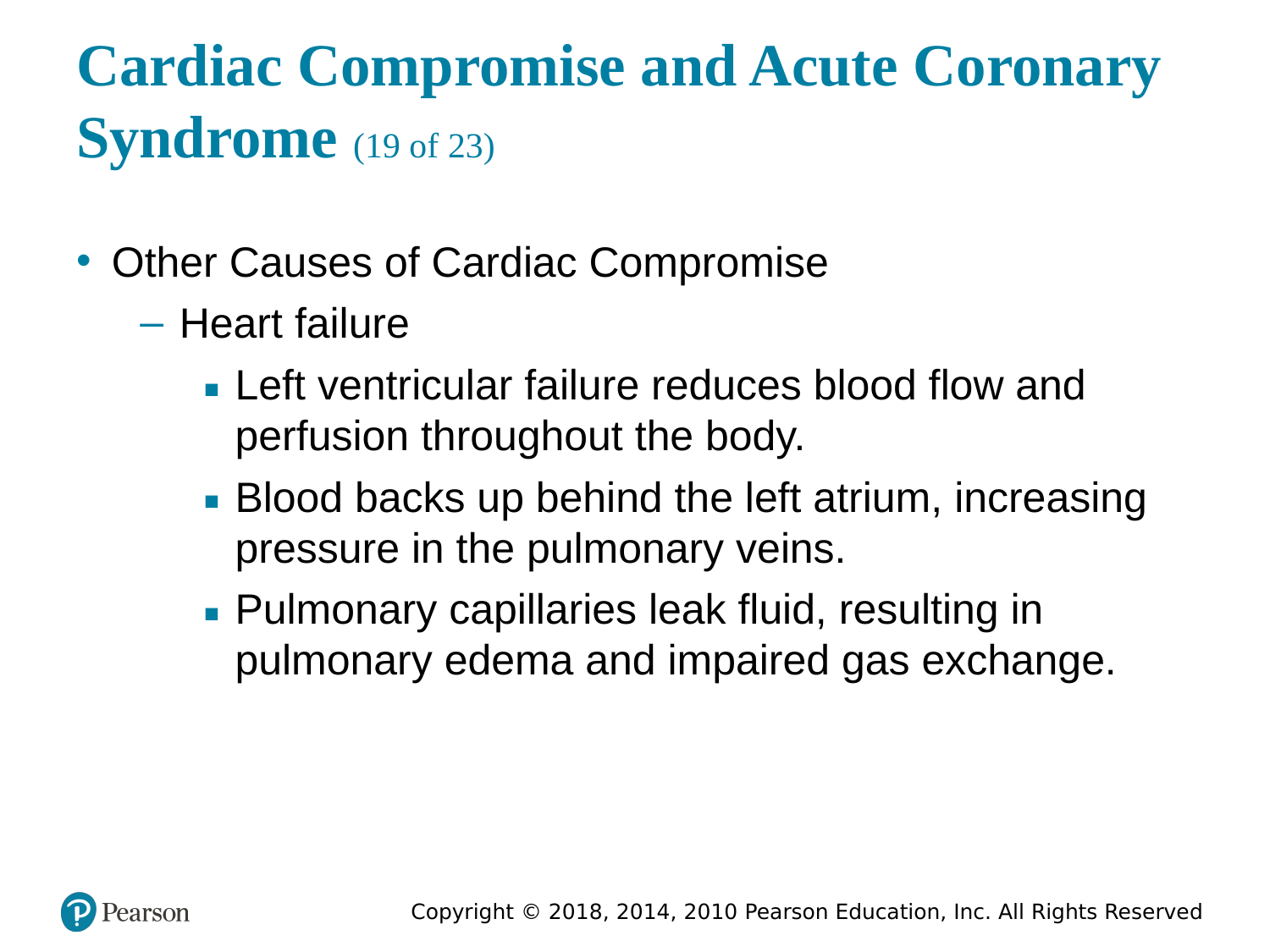

# Cardiac Compromise and Acute Coronary Syndrome (19 of 23)
Other Causes of Cardiac Compromise
Heart failure
Left ventricular failure reduces blood flow and perfusion throughout the body.
Blood backs up behind the left atrium, increasing pressure in the pulmonary veins.
Pulmonary capillaries leak fluid, resulting in pulmonary edema and impaired gas exchange.